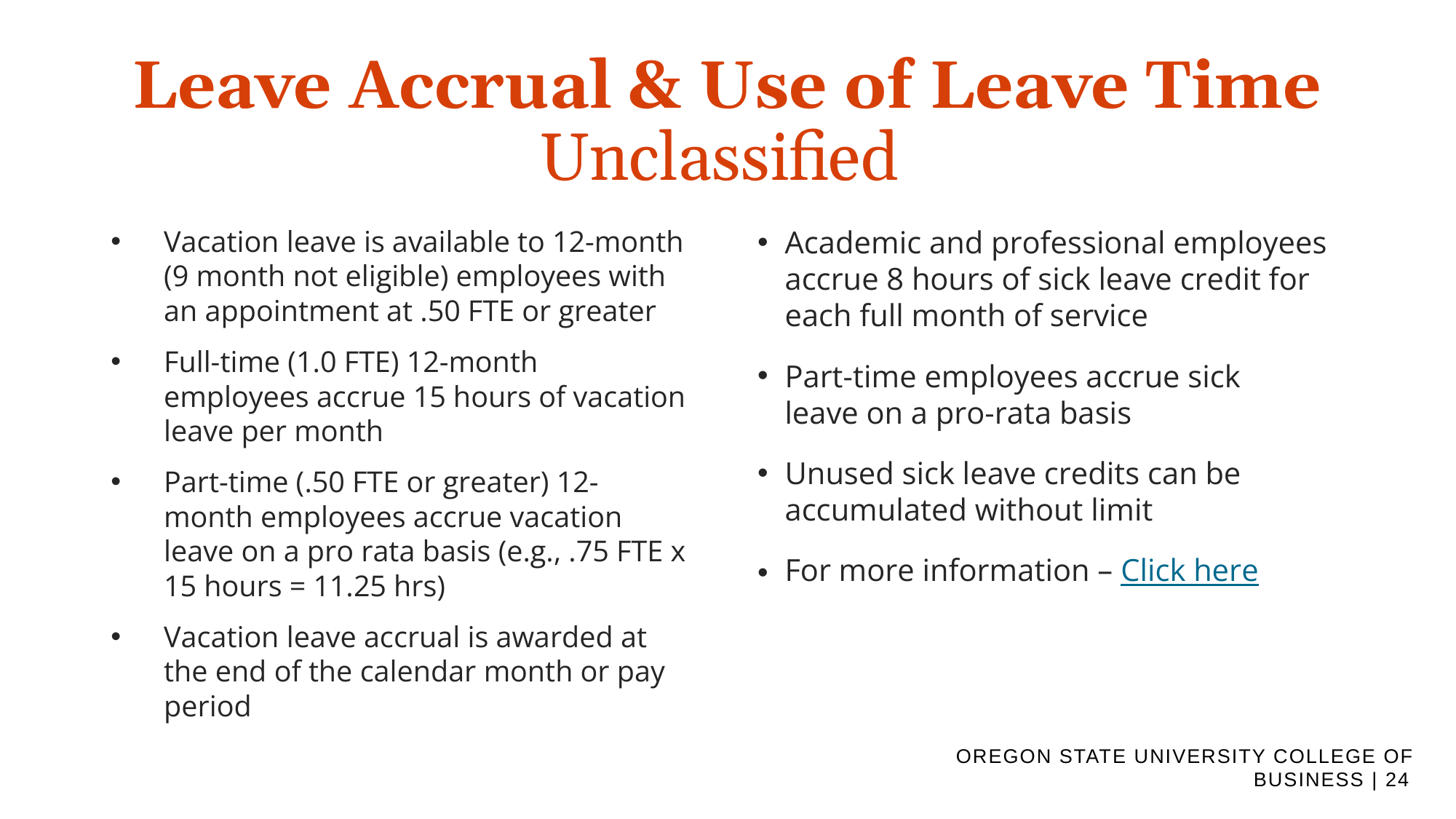

# Leave Accrual & Use of Leave Time Unclassified
Vacation leave is available to 12-month (9 month not eligible) employees with an appointment at .50 FTE or greater
Full-time (1.0 FTE) 12-month employees accrue 15 hours of vacation leave per month
Part-time (.50 FTE or greater) 12-month employees accrue vacation leave on a pro rata basis (e.g., .75 FTE x 15 hours = 11.25 hrs)
Vacation leave accrual is awarded at the end of the calendar month or pay period

Academic and professional employees accrue 8 hours of sick leave credit for each full month of service
Part-time employees accrue sick leave on a pro-rata basis
Unused sick leave credits can be accumulated without limit
For more information – Click here

OREGON STATE UNIVERSITY COLLEGE OF BUSINESS | 24